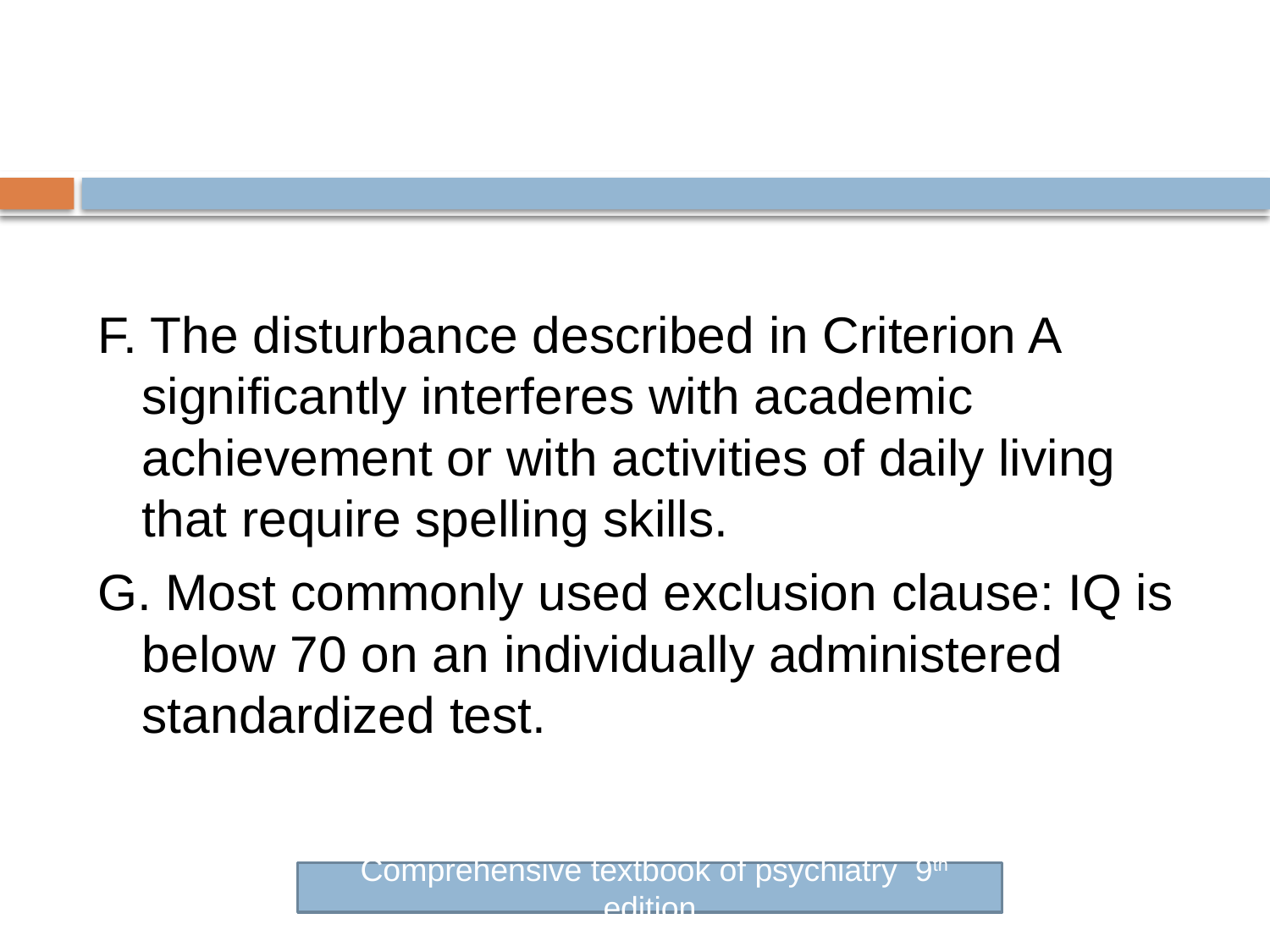

#

F. The disturbance described in Criterion A significantly interferes with academic achievement or with activities of daily living that require spelling skills.
G. Most commonly used exclusion clause: IQ is below 70 on an individually administered standardized test.
 Comprehensive textbook of psychiatry  9th edition